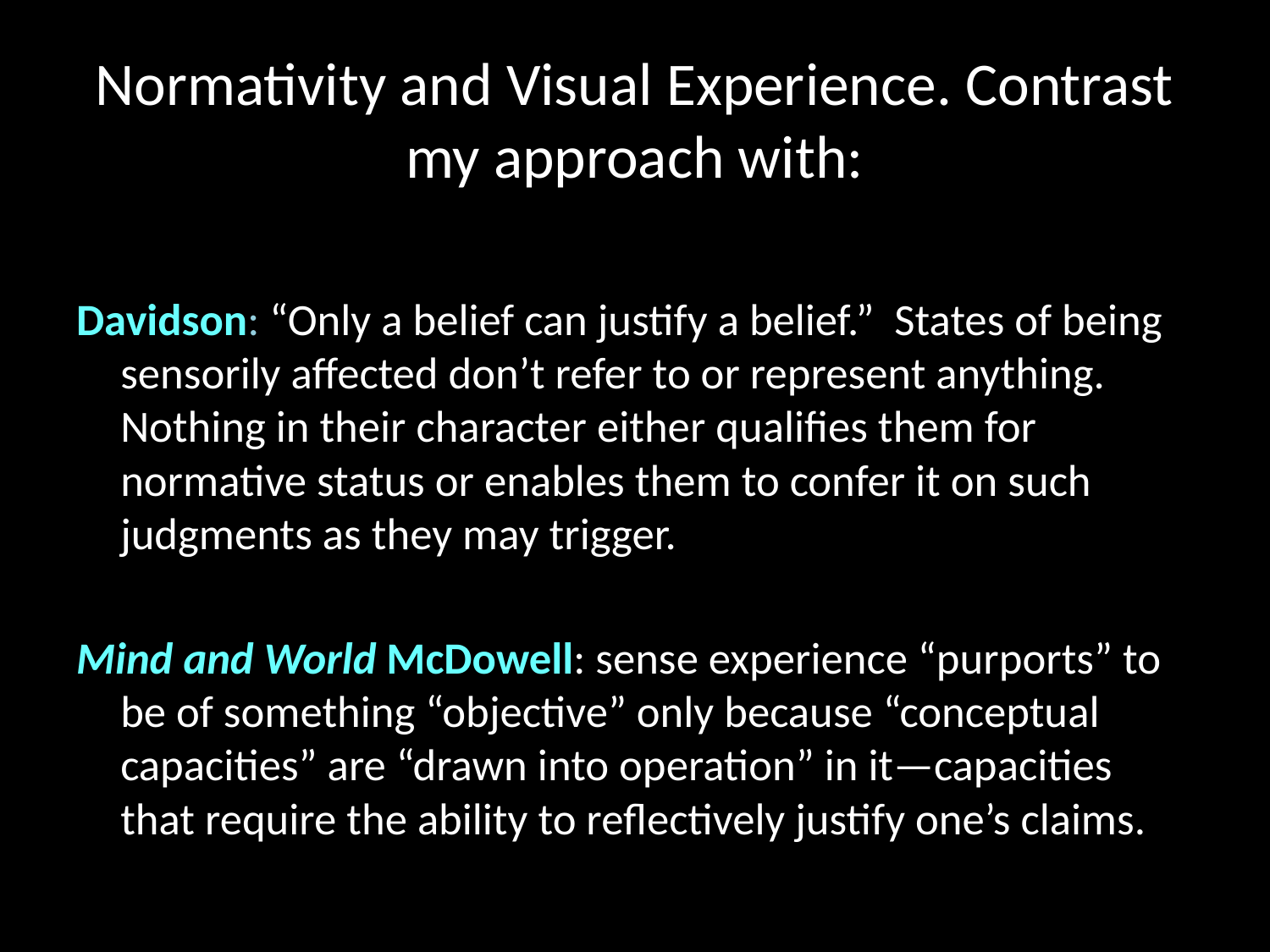

# Normativity and Visual Experience. Contrast my approach with:

Davidson: “Only a belief can justify a belief.”  States of being sensorily affected don’t refer to or represent anything. Nothing in their character either qualifies them for normative status or enables them to confer it on such judgments as they may trigger.

Mind and World McDowell: sense experience “purports” to be of something “objective” only because “conceptual capacities” are “drawn into operation” in it—capacities that require the ability to reflectively justify one’s claims.